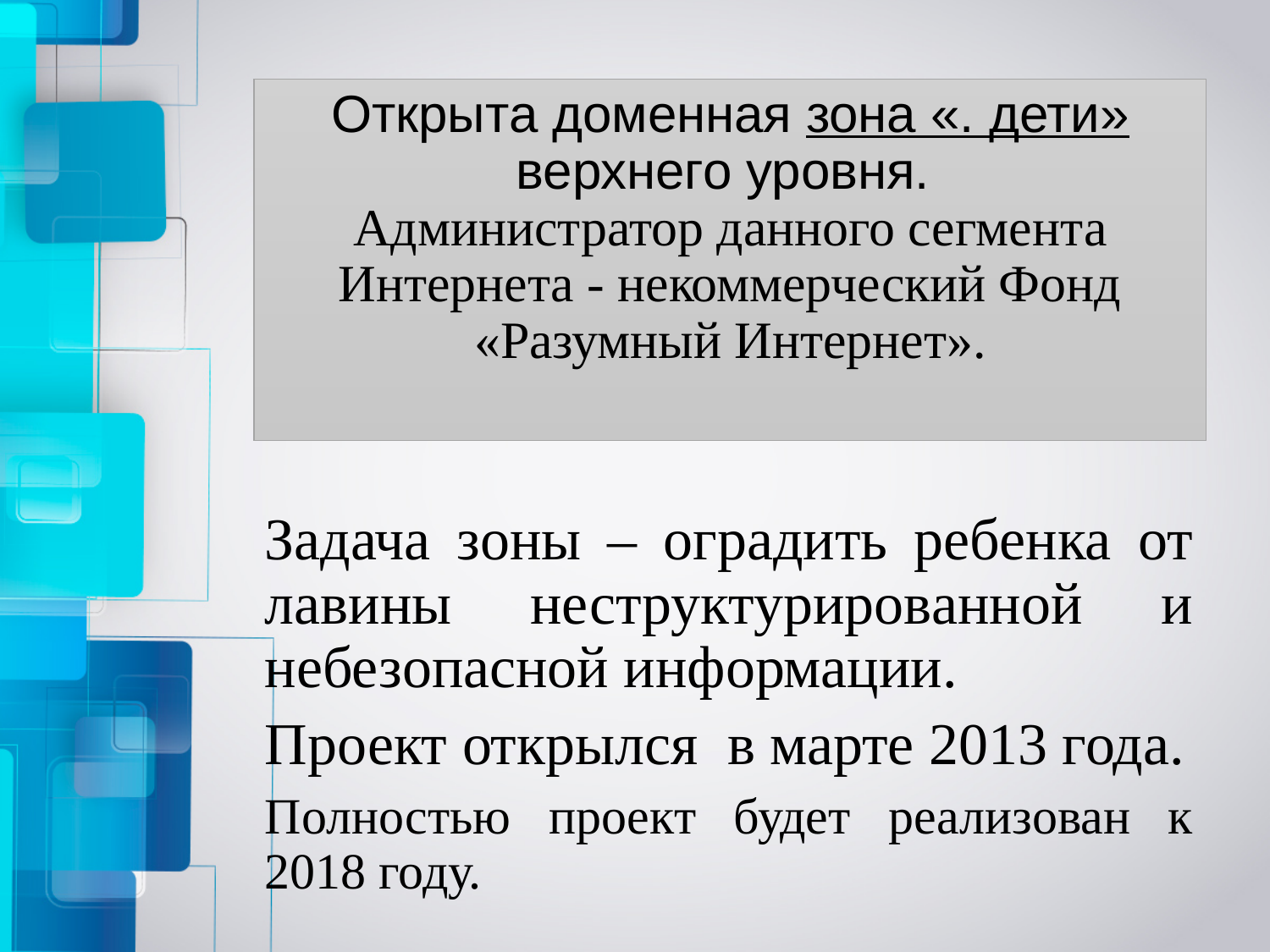

# Открыта доменная зона «. дети» верхнего уровня. Администратор данного сегмента Интернета - некоммерческий Фонд «Разумный Интернет».
Задача зоны – оградить ребенка от лавины неструктурированной и небезопасной информации.
Проект открылся  в марте 2013 года.
Полностью проект будет реализован к 2018 году.